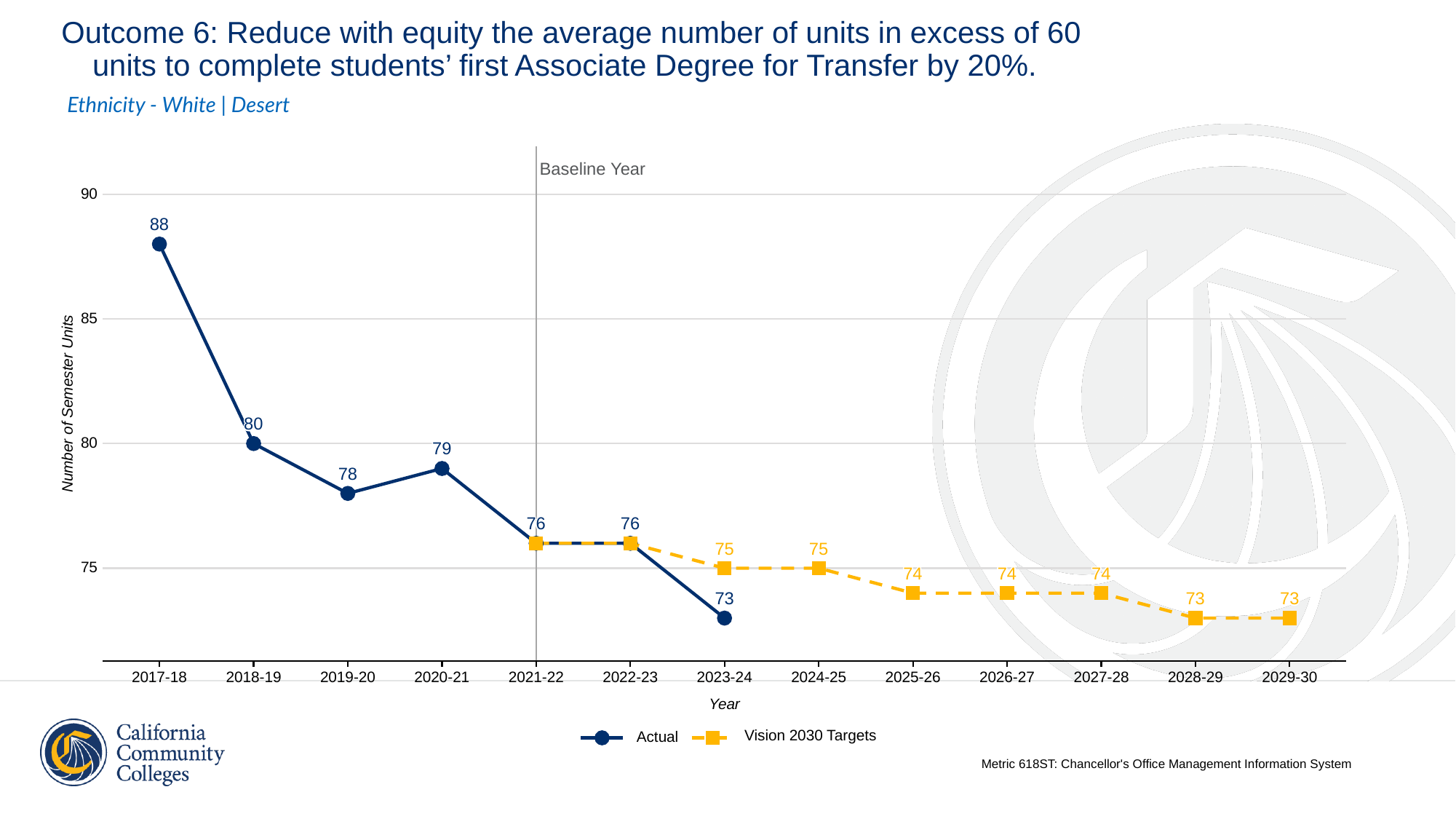

Outcome 6: Reduce with equity the average number of units in excess of 60
   units to complete students’ first Associate Degree for Transfer by 20%.
Ethnicity - White | Desert

Baseline Year
90

88
88
88
88
88
88
88
88
88
88
88
88
88
88
88
88
88

85

Number of Semester Units
80
80
80
80
80
80
80
80
80
80
80
80
80
80
80
80
80

80
79
79
79
79
79

79
79
79
79
79
79
79
79
79
79
79
79

78
78
78
78
78
78
78
78
78
78
78
78
78
78
78
78
78

76
76
76
76
76
76
76
76
76
76
76
76
76
76
76
76
76
76
76
76
76
76
76
76
76
76
76
76
76
76
76
76
76
76

75
75
75
75
75
75
75
75
75
75

75
75
75
75
75
75
75
75
75
75
75
75
75
75
75
75
75
75
75
75
75
75
75
75

75
74
74
74
74
74
74
74
74
74

74
74
74
74
74
74
74
74
74
74
74
74
74
74
74
74
74
74
74
74
74
74
74
74
74
74
74
74
74
74
74
74
74
74
74
74
74
74
74
74
74
74

73
73
73
73
73
73
73
73
73
73
73
73
73
73
73
73
73
73
73
73
73
73
73
73
73
73
73
73
73
73
73
73
73
73
73
73
73
73
73
73
73
73
73
73
73
73
73
73
73
73
73

2017-18
2018-19
2019-20
2020-21
2021-22
2022-23
2023-24
2024-25
2025-26
2026-27
2027-28
2028-29
2029-30
Year
Vision 2030 Targets

Actual

Metric 618ST: Chancellor's Office Management Information System